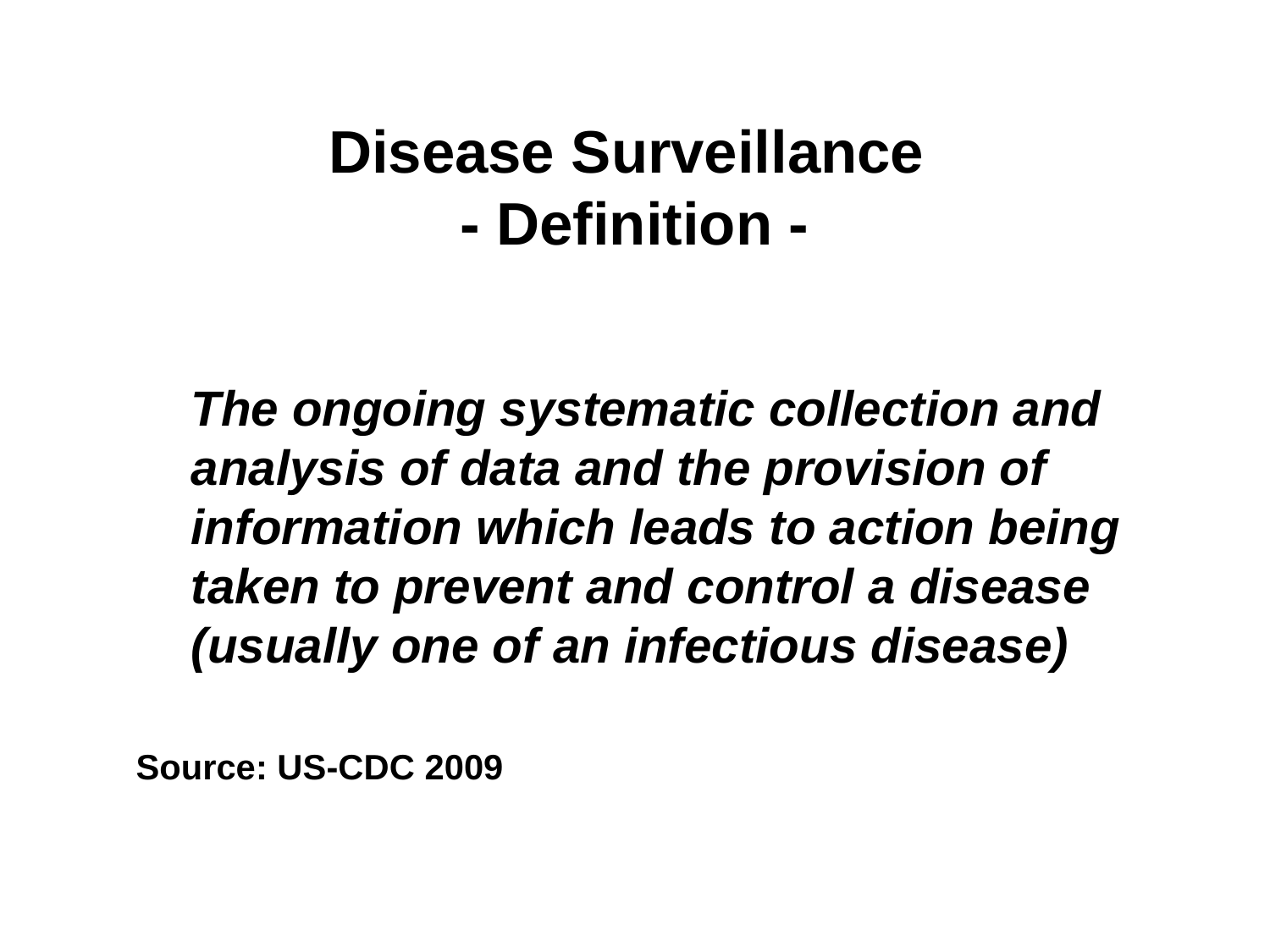

Disease Surveillance
- Definition -
	The ongoing systematic collection and analysis of data and the provision of information which leads to action being taken to prevent and control a disease (usually one of an infectious disease)

Source: US-CDC 2009